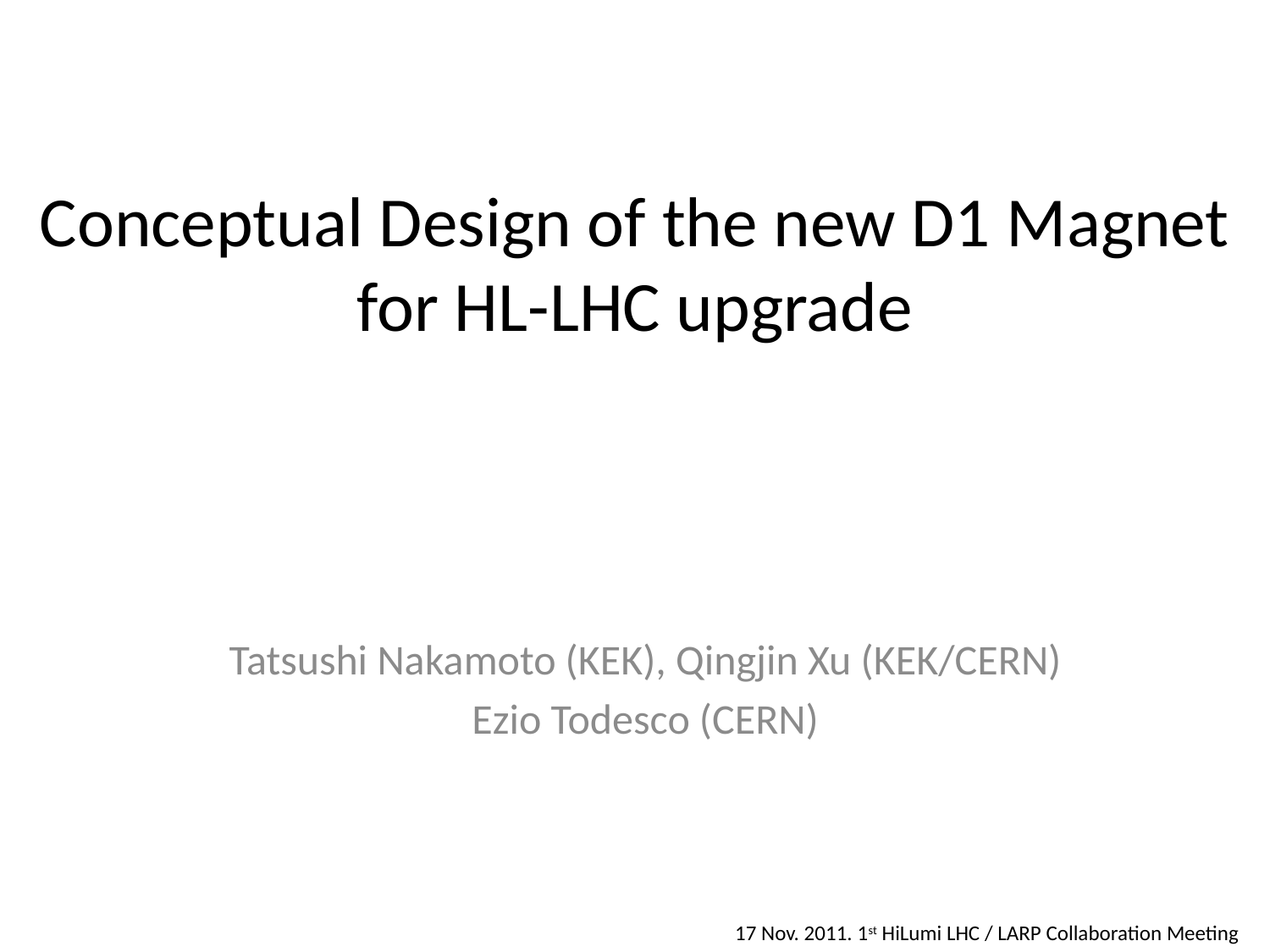

# Conceptual Design of the new D1 Magnet for HL-LHC upgrade

Tatsushi Nakamoto (KEK), Qingjin Xu (KEK/CERN)
Ezio Todesco (CERN)
17 Nov. 2011. 1st HiLumi LHC / LARP Collaboration Meeting